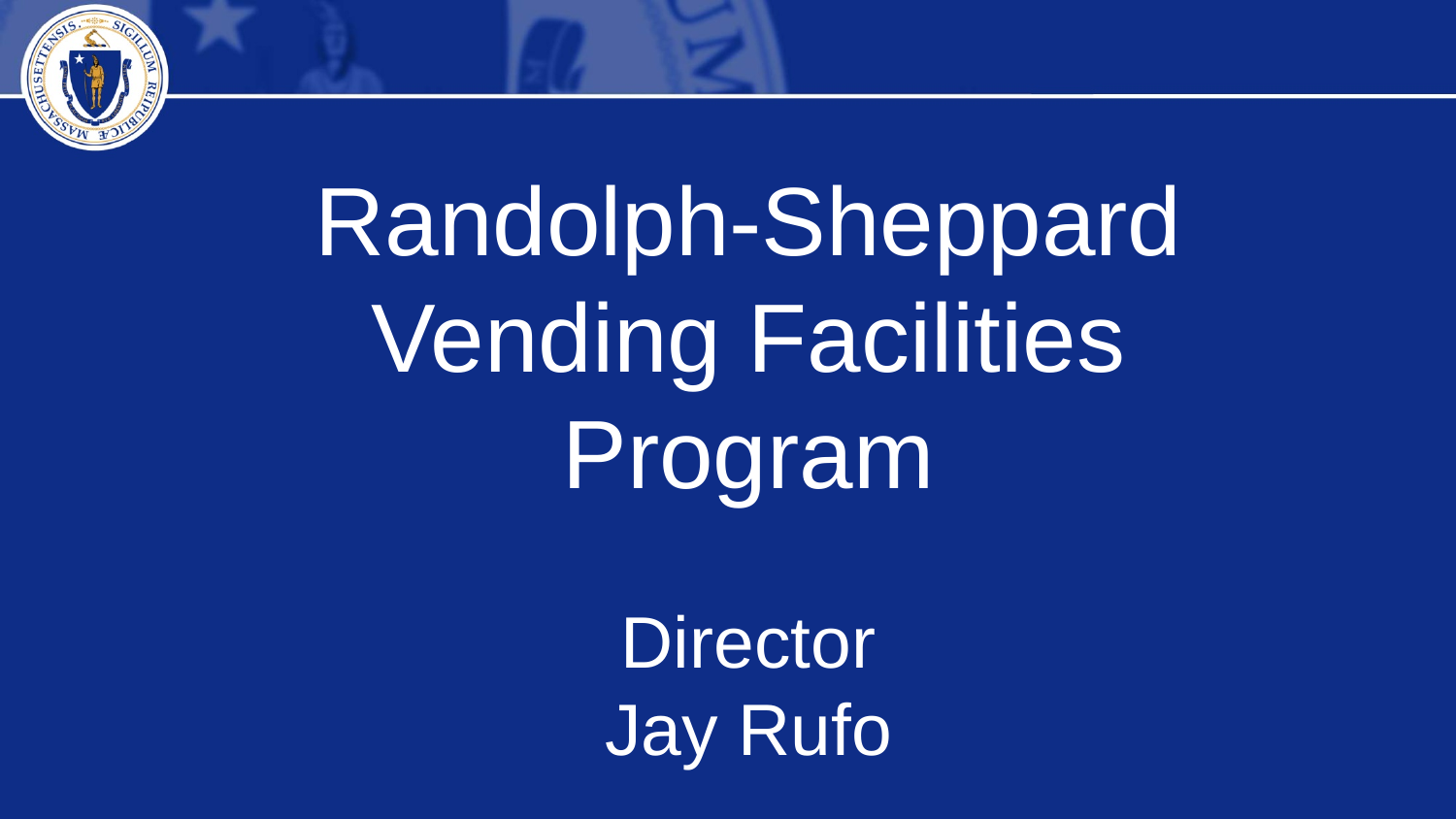

Randolph-Sheppard Vending Facilities
Program

Director
Jay Rufo